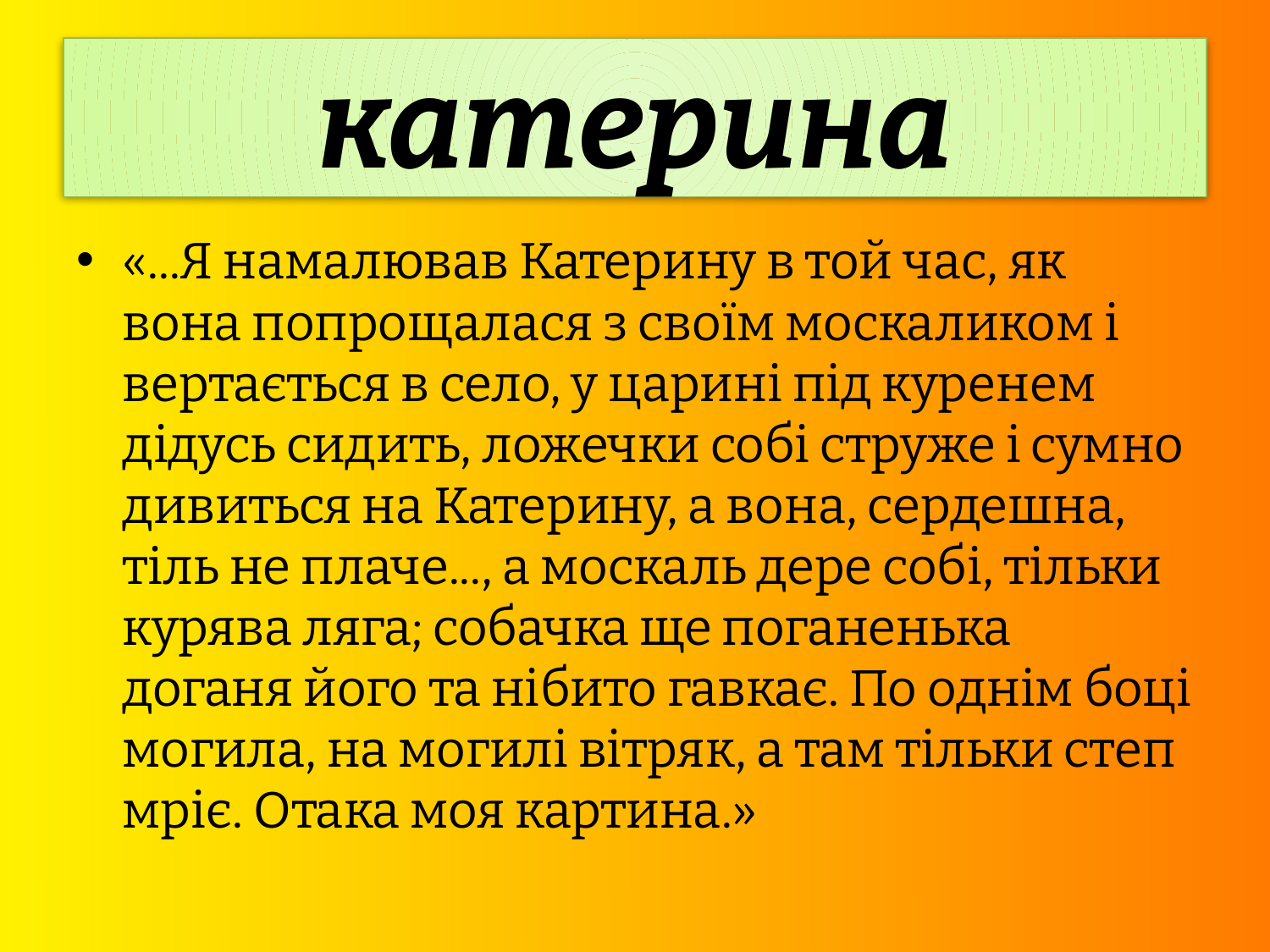

# катерина
«...Я намалював Катерину в той час, як вона попрощалася з своїм москаликом і вертається в село, у царині під куренем дідусь сидить, ложечки собі струже і сумно дивиться на Катерину, а вона, сердешна, тіль не плаче..., а москаль дере собі, тільки курява ляга; собачка ще поганенька доганя його та нібито гавкає. По однім боці могила, на могилі вітряк, а там тільки степ мріє. Отака моя картина.»